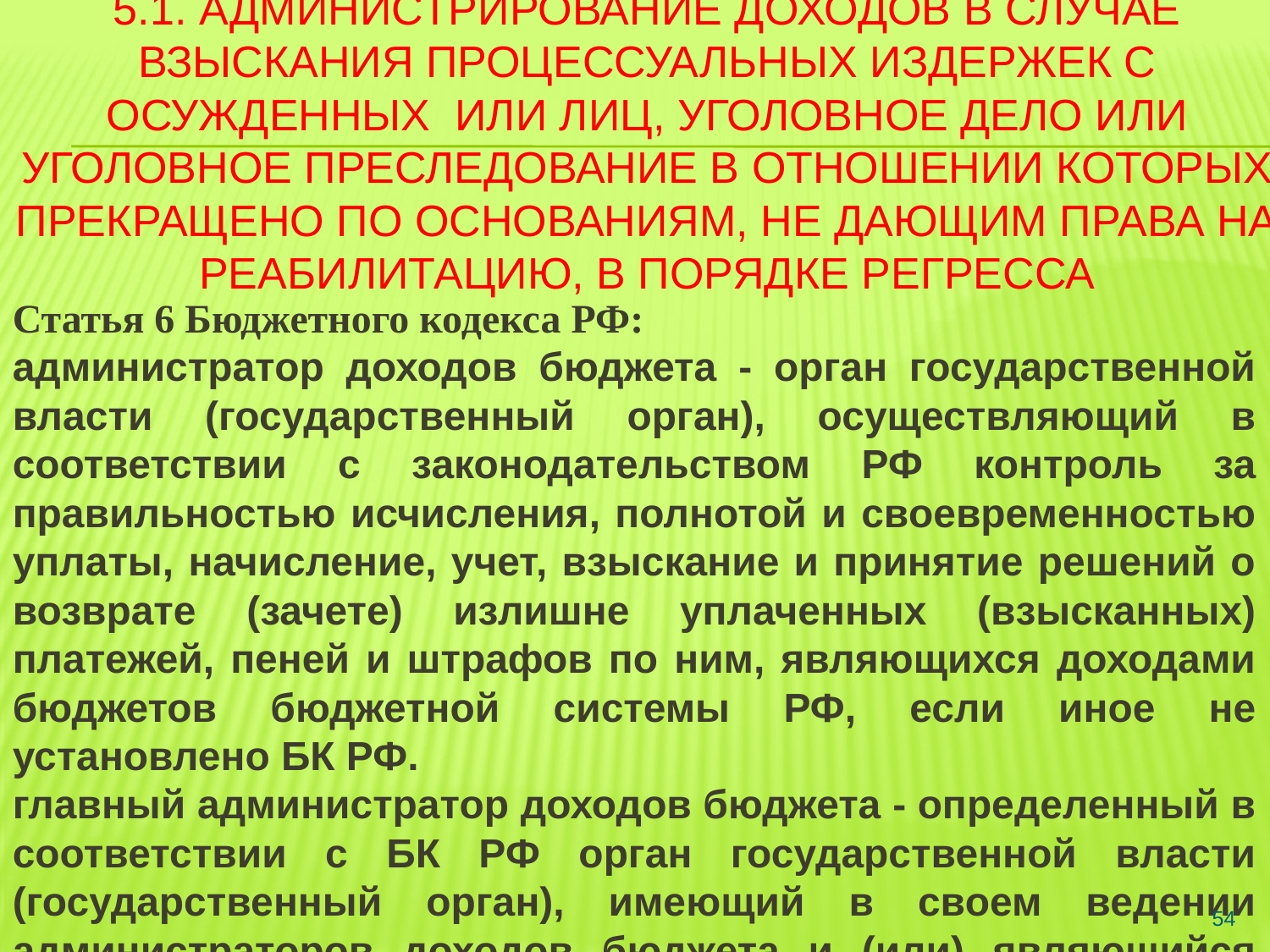

# 5.1. Администрирование доходов в случае взыскания процессуальных издержек с осужденных  или лиц, уголовное дело или уголовное преследование в отношении которых прекращено по основаниям, не дающим права на реабилитацию, в порядке регресса
Статья 6 Бюджетного кодекса РФ:
администратор доходов бюджета - орган государственной власти (государственный орган), осуществляющий в соответствии с законодательством РФ контроль за правильностью исчисления, полнотой и своевременностью уплаты, начисление, учет, взыскание и принятие решений о возврате (зачете) излишне уплаченных (взысканных) платежей, пеней и штрафов по ним, являющихся доходами бюджетов бюджетной системы РФ, если иное не установлено БК РФ.
главный администратор доходов бюджета - определенный в соответствии с БК РФ орган государственной власти (государственный орган), имеющий в своем ведении администраторов доходов бюджета и (или) являющийся администраторами доходов бюджета.

54